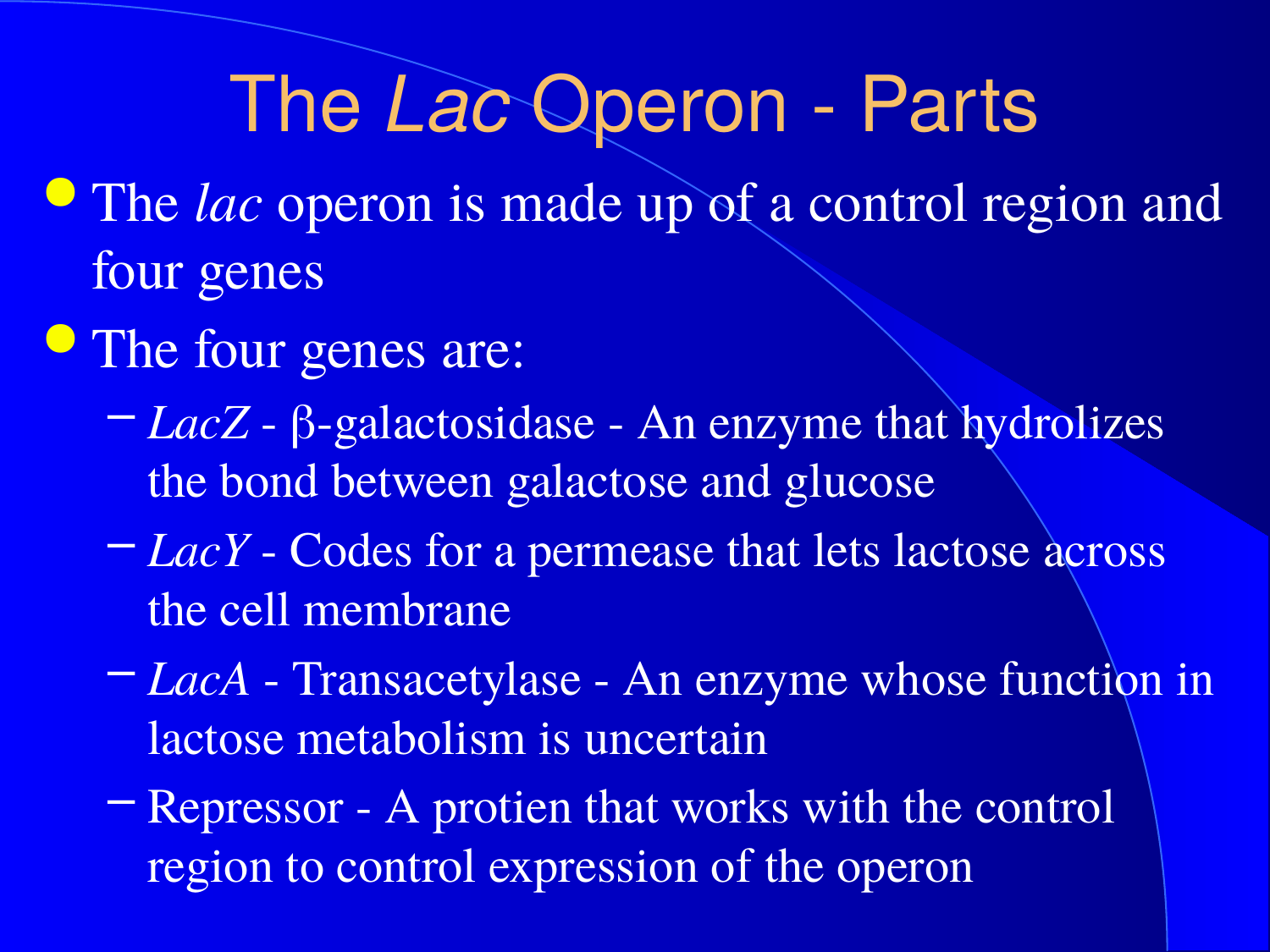

# The Lac Operon - Parts
The lac operon is made up of a control region and four genes
The four genes are:
LacZ - β-galactosidase - An enzyme that hydrolizes the bond between galactose and glucose
LacY - Codes for a permease that lets lactose across the cell membrane
LacA - Transacetylase - An enzyme whose function in lactose metabolism is uncertain
Repressor - A protien that works with the control region to control expression of the operon